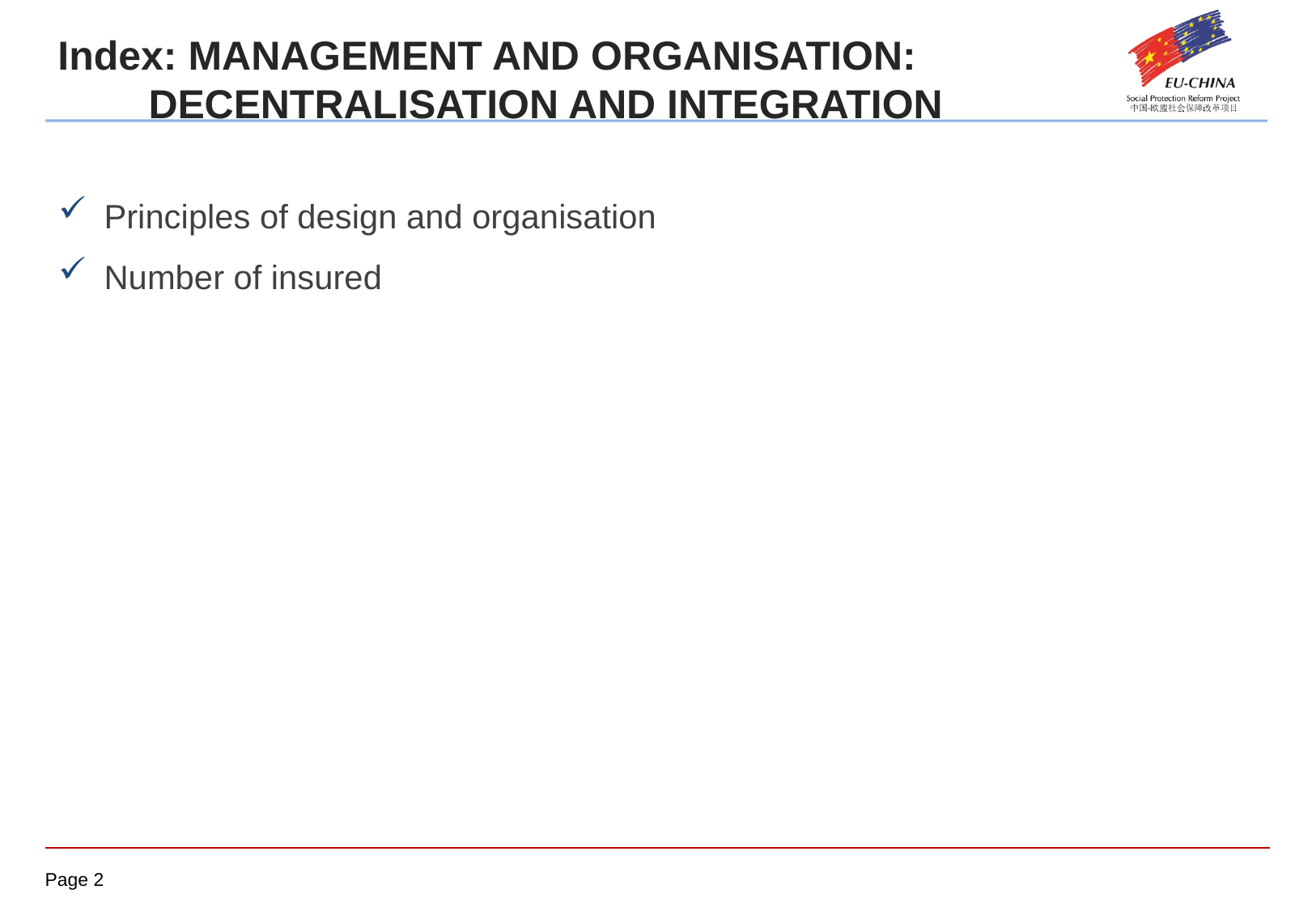

Index: MANAGEMENT AND ORGANISATION:
        DECENTRALISATION AND INTEGRATION
Principles of design and organisation
Number of insured